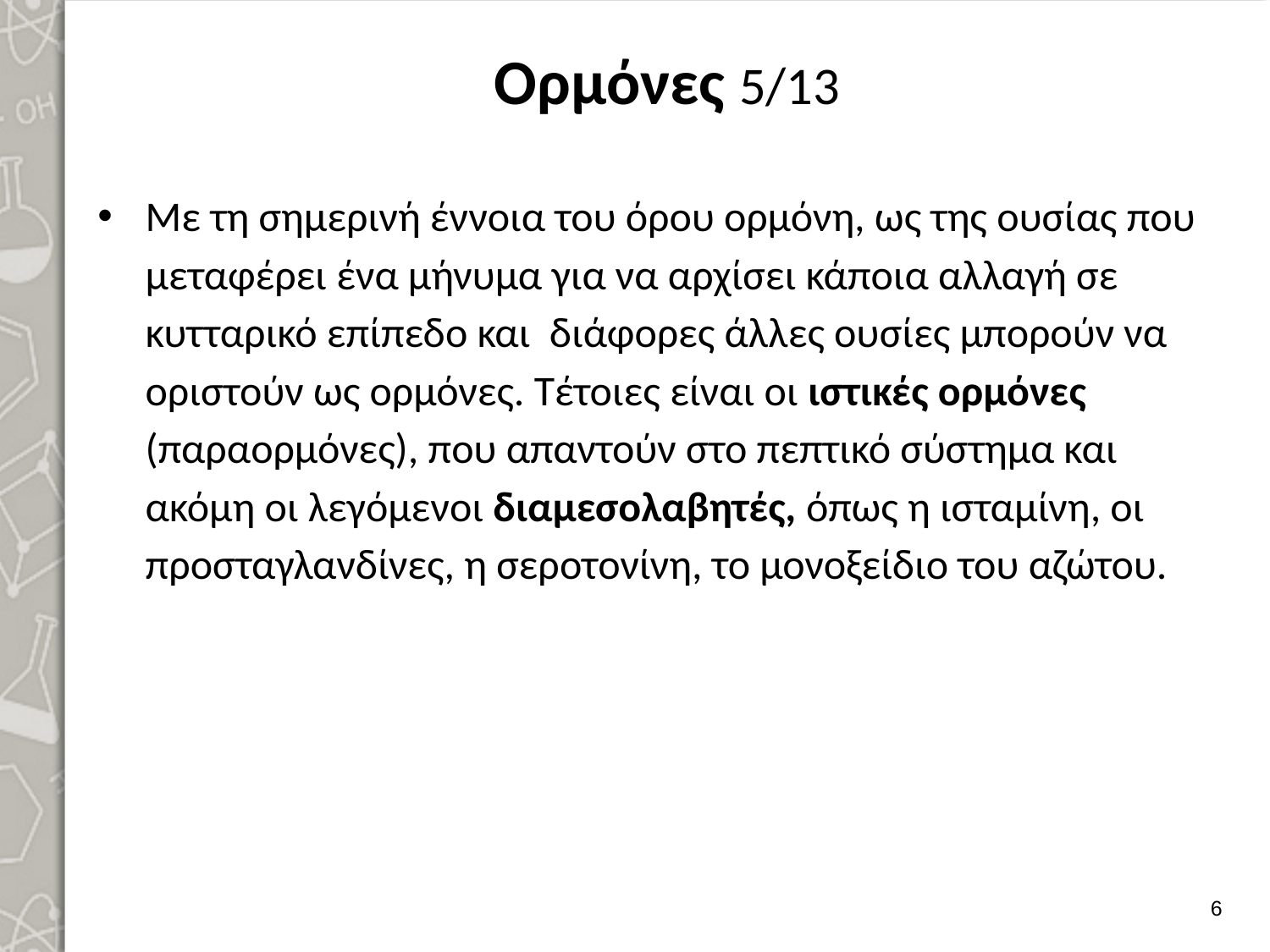

# Ορμόνες 5/13
Με τη σημερινή έννοια του όρου ορμόνη, ως της ουσίας που μεταφέρει ένα μήνυμα για να αρχίσει κάποια αλλαγή σε κυτταρικό επίπεδο και  διάφορες άλλες ου­σίες μπορούν να οριστούν ως ορμόνες. Τέτοιες είναι οι ιστικές ορμόνες (παραορμόνες), που απαντούν στο πεπτικό σύστημα και ακόμη οι λεγόμενοι διαμεσολαβητές, όπως η ισταμίνη, οι προσταγλανδίνες, η σεροτονίνη, το μονοξείδιο του αζώτου.
6